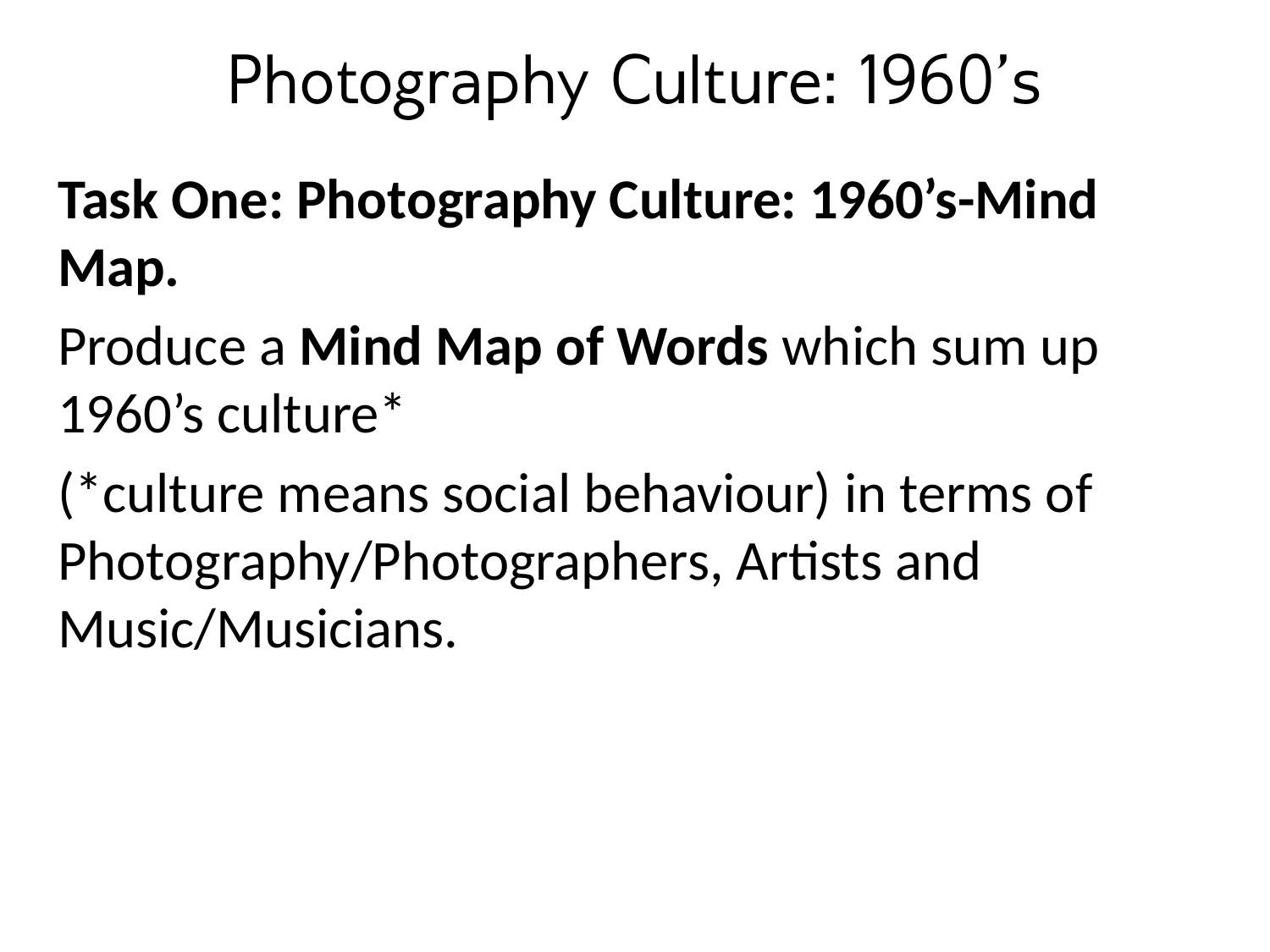

# Photography Culture: 1960’s
Task One: Photography Culture: 1960’s-Mind Map.
Produce a Mind Map of Words which sum up 1960’s culture*
(*culture means social behaviour) in terms of Photography/Photographers, Artists and Music/Musicians.